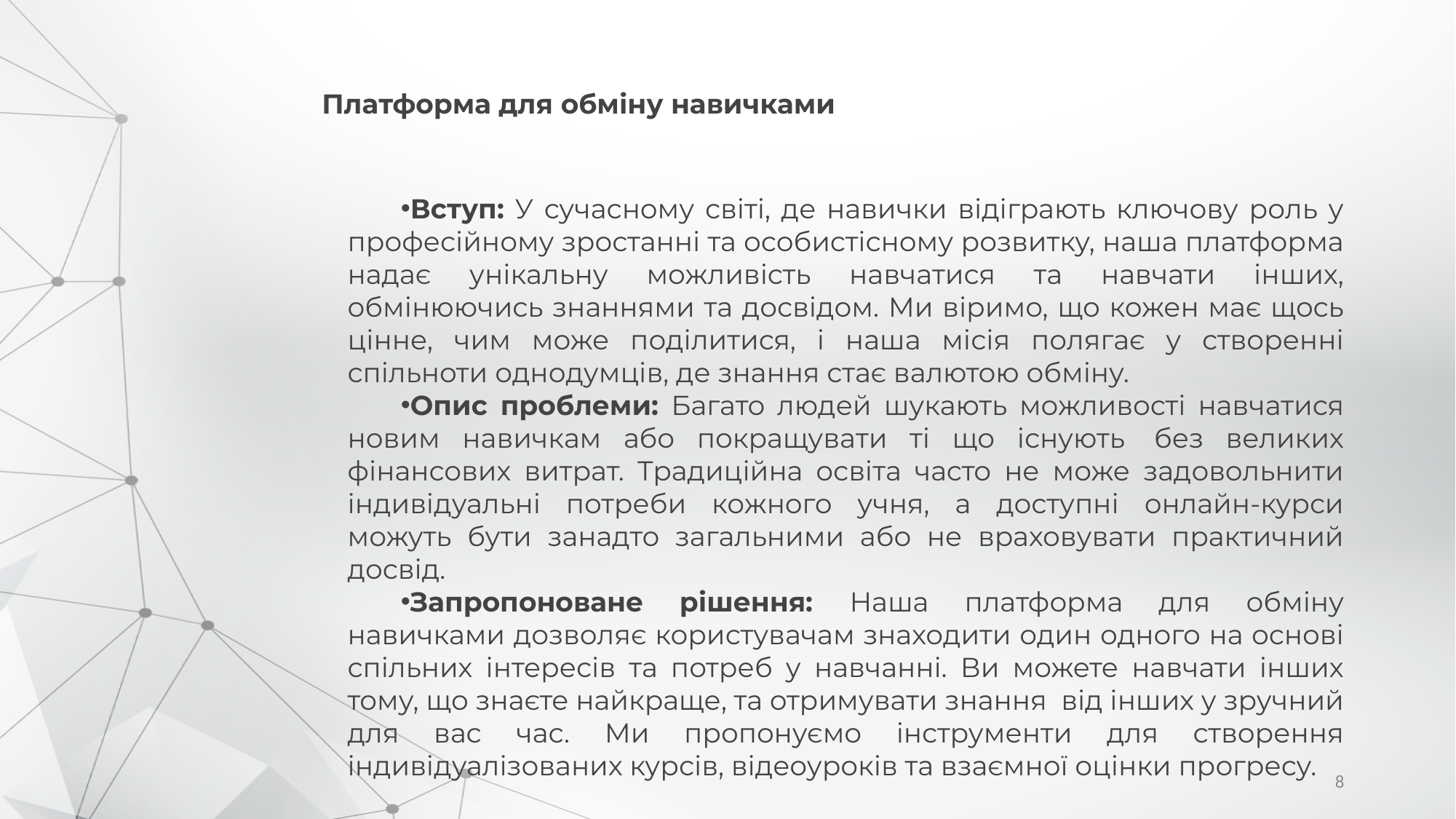

Платформа для обміну навичками
Вступ: У сучасному світі, де навички відіграють ключову роль у професійному зростанні та особистісному розвитку, наша платформа надає унікальну можливість навчатися та навчати інших, обмінюючись знаннями та досвідом. Ми віримо, що кожен має щось цінне, чим може поділитися, і наша місія полягає у створенні спільноти однодумців, де знання стає валютою обміну.
Опис проблеми: Багато людей шукають можливості навчатися новим навичкам або покращувати ті що існують  без великих фінансових витрат. Традиційна освіта часто не може задовольнити індивідуальні потреби кожного учня, а доступні онлайн-курси можуть бути занадто загальними або не враховувати практичний досвід.
Запропоноване рішення: Наша платформа для обміну навичками дозволяє користувачам знаходити один одного на основі спільних інтересів та потреб у навчанні. Ви можете навчати інших тому, що знаєте найкраще, та отримувати знання  від інших у зручний для вас час. Ми пропонуємо інструменти для створення індивідуалізованих курсів, відеоуроків та взаємної оцінки прогресу.
8